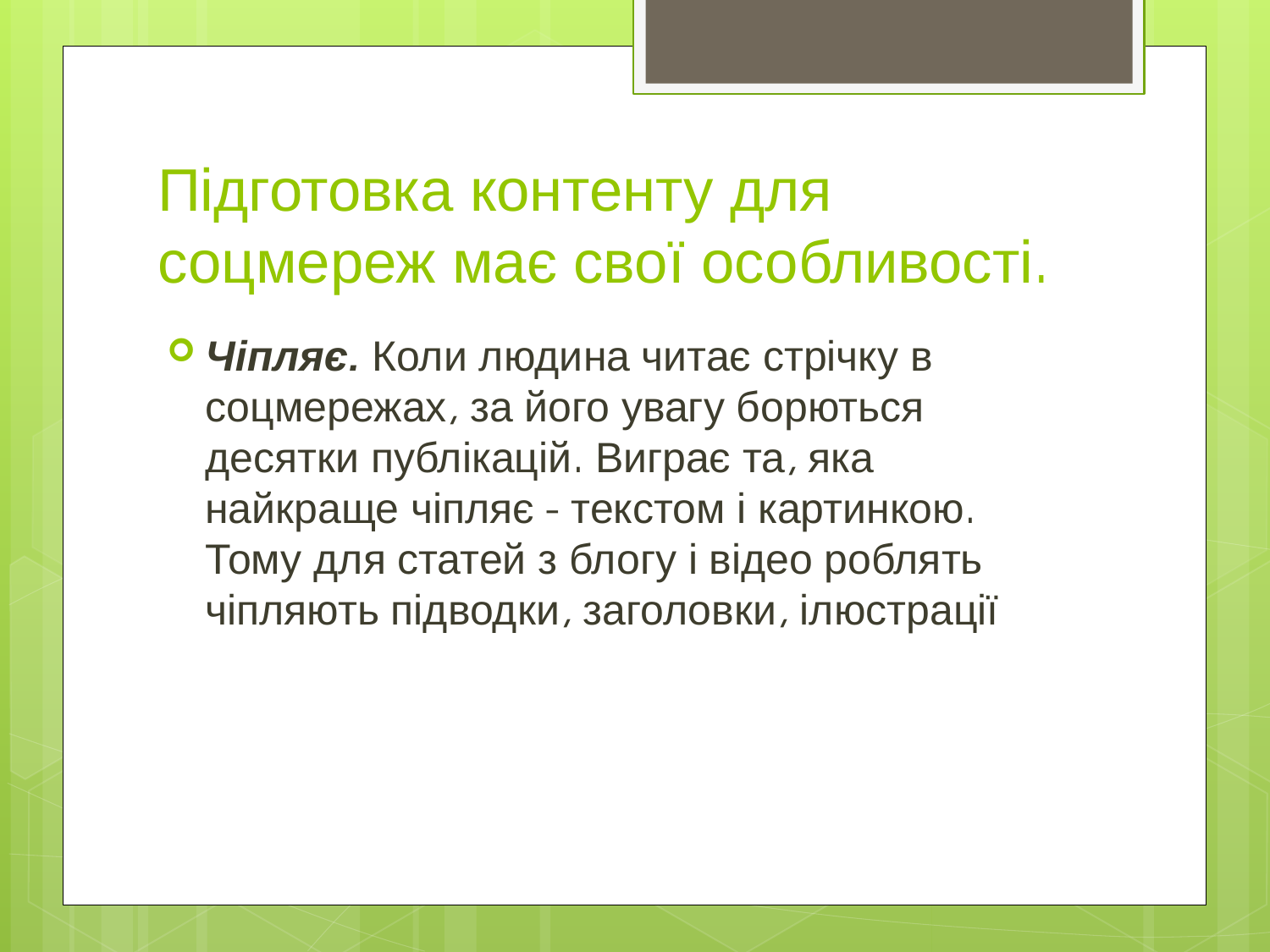

# Підготовка контенту для соцмереж має свої особливості.
Чіпляє. Коли людина читає стрічку в соцмережах, за його увагу борються десятки публікацій. Виграє та, яка найкраще чіпляє - текстом і картинкою. Тому для статей з блогу і відео роблять чіпляють підводки, заголовки, ілюстрації